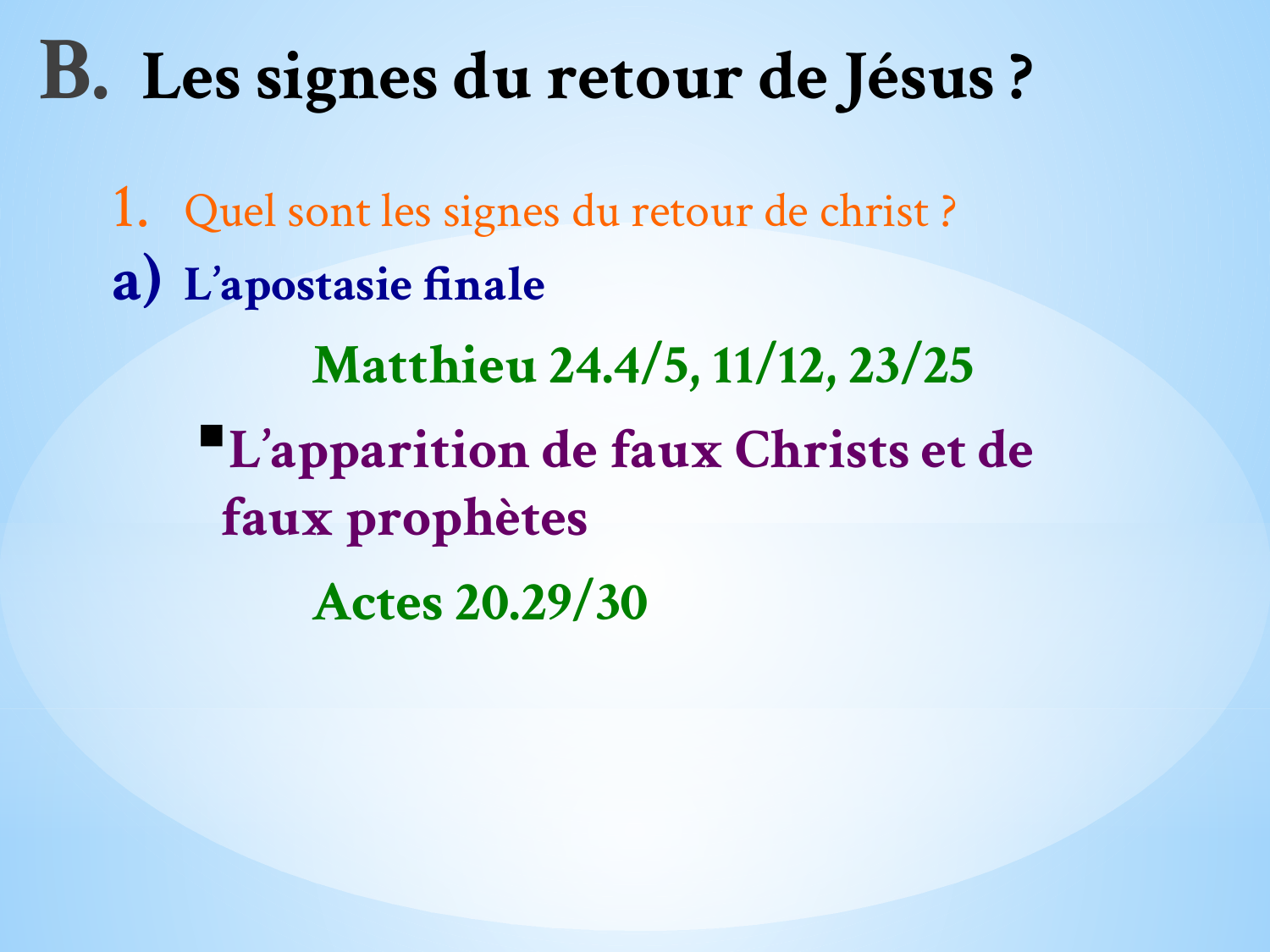

# Les signes du retour de Jésus ?
Quel sont les signes du retour de christ ?
L’apostasie finale
Matthieu 24.4/5, 11/12, 23/25
L’apparition de faux Christs et de faux prophètes
Actes 20.29/30